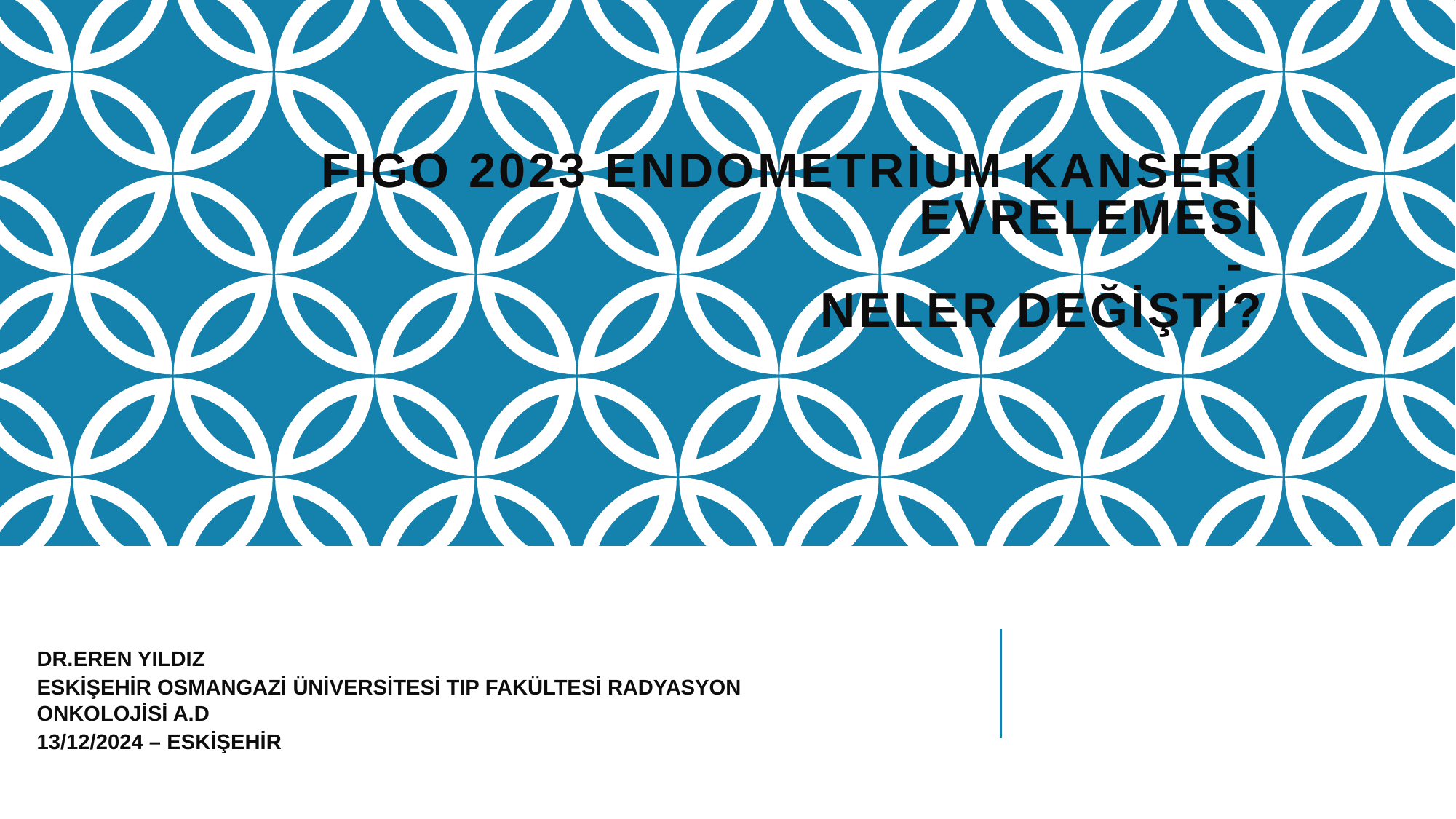

# FIGO 2023 ENDOMETRİUM KANSERİ EVRELEMESİ - NELER DEĞİŞTİ?
DR.EREN YILDIZ
ESKİŞEHİR OSMANGAZİ ÜNİVERSİTESİ TIP FAKÜLTESİ RADYASYON ONKOLOJİSİ A.D
13/12/2024 – ESKİŞEHİR